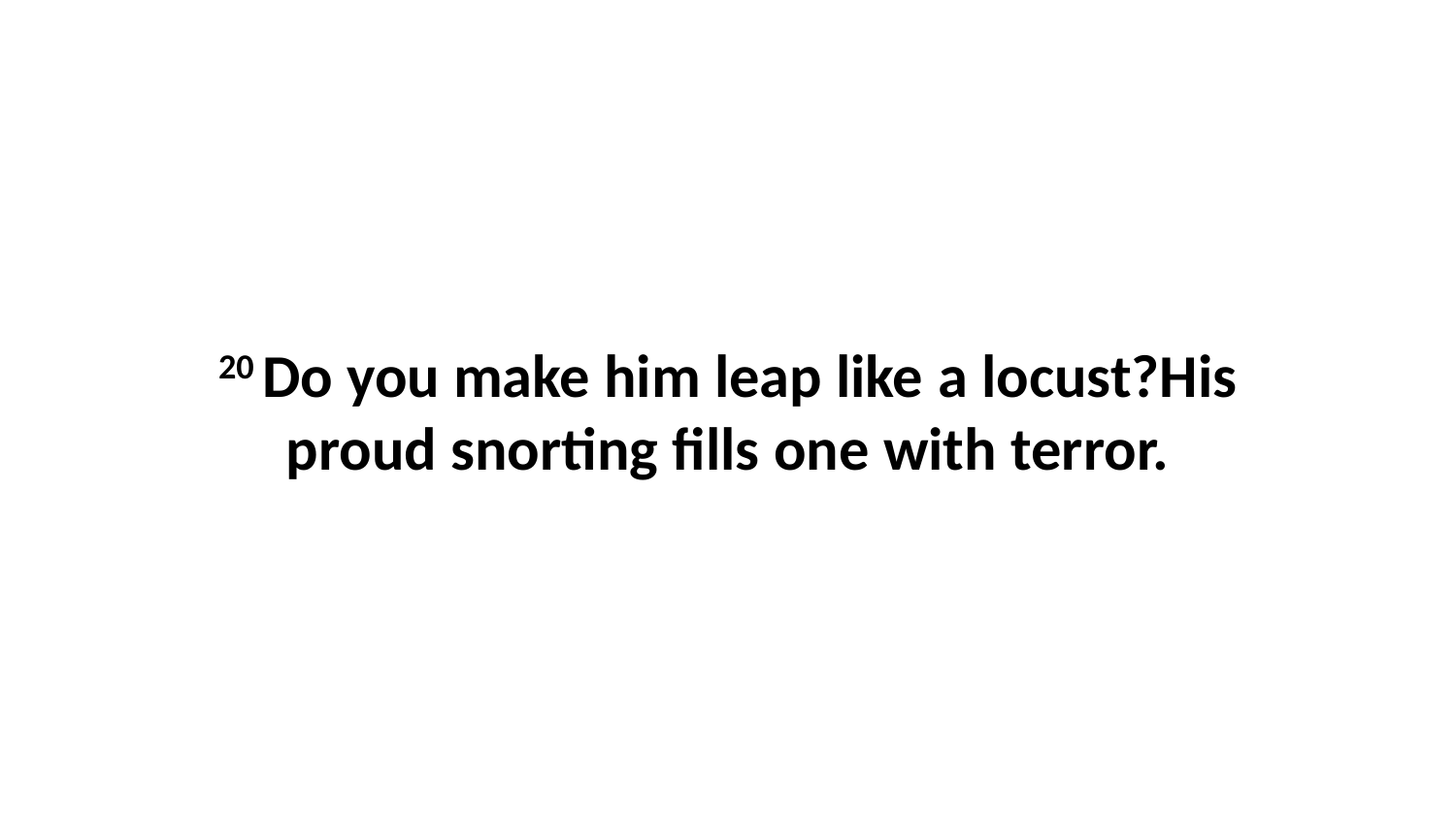

20 Do you make him leap like a locust?His proud snorting fills one with terror.